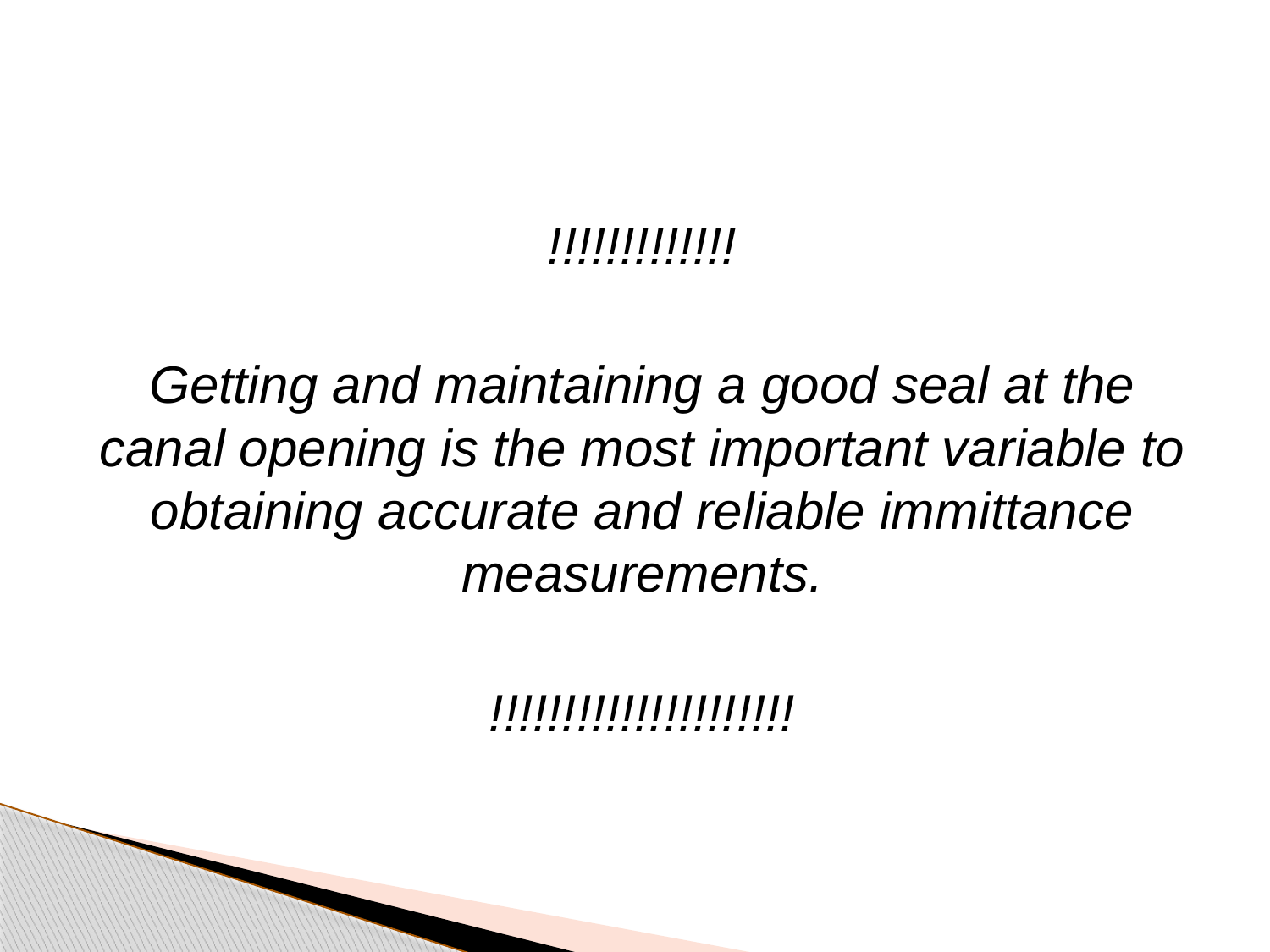

!!!!!!!!!!!!!

Getting and maintaining a good seal at the canal opening is the most important variable to obtaining accurate and reliable immittance measurements.

!!!!!!!!!!!!!!!!!!!!!